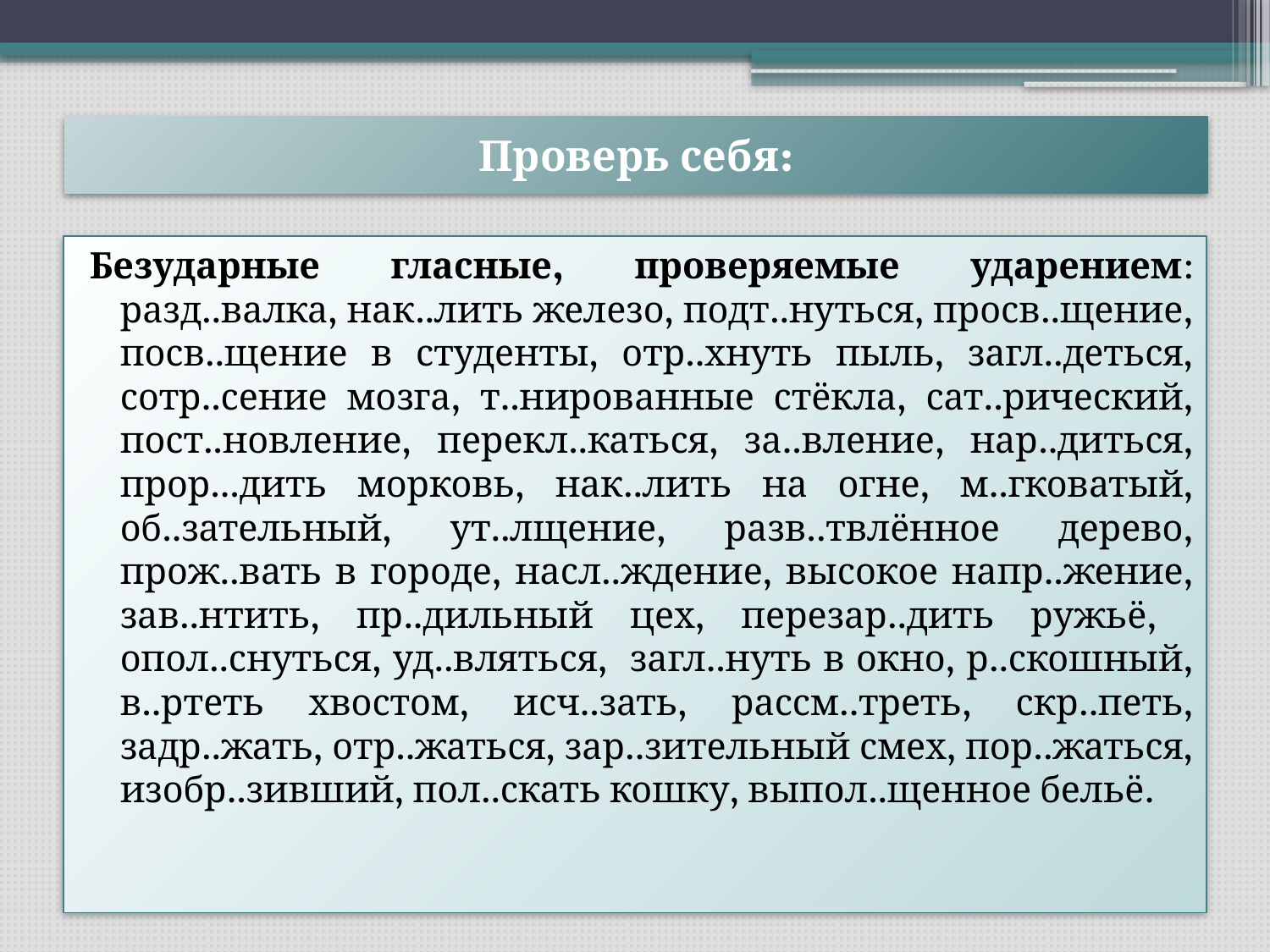

# Проверь себя:
Безударные гласные, проверяемые ударением: разд..валка, нак..лить железо, подт..нуться, просв..щение, посв..щение в студенты, отр..хнуть пыль, загл..деться, сотр..сение мозга, т..нированные стёкла, сат..рический, пост..новление, перекл..каться, за..вление, нар..диться, прор...дить морковь, нак..лить на огне, м..гковатый, об..зательный, ут..лщение, разв..твлённое дерево, прож..вать в городе, насл..ждение, высокое напр..жение, зав..нтить, пр..дильный цех, перезар..дить ружьё,  опол..снуться, уд..вляться,  загл..нуть в окно, р..скошный, в..ртеть хвостом, исч..зать, рассм..треть, скр..петь, задр..жать, отр..жаться, зар..зительный смех, пор..жаться, изобр..зивший, пол..скать кошку, выпол..щенное бельё.